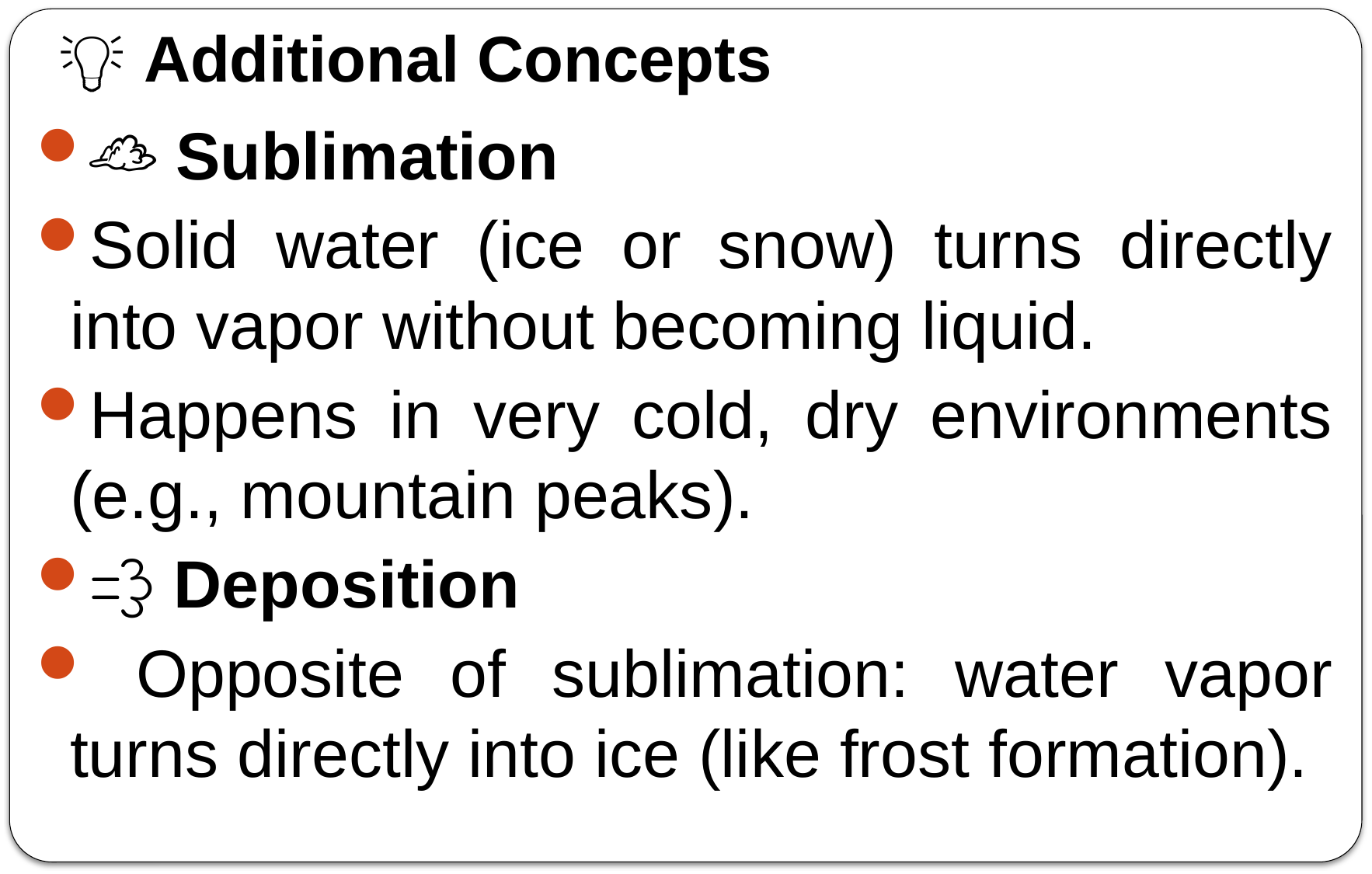

# 💡 Additional Concepts
☁️ Sublimation
Solid water (ice or snow) turns directly into vapor without becoming liquid.
Happens in very cold, dry environments (e.g., mountain peaks).
💨 Deposition
 Opposite of sublimation: water vapor turns directly into ice (like frost formation).